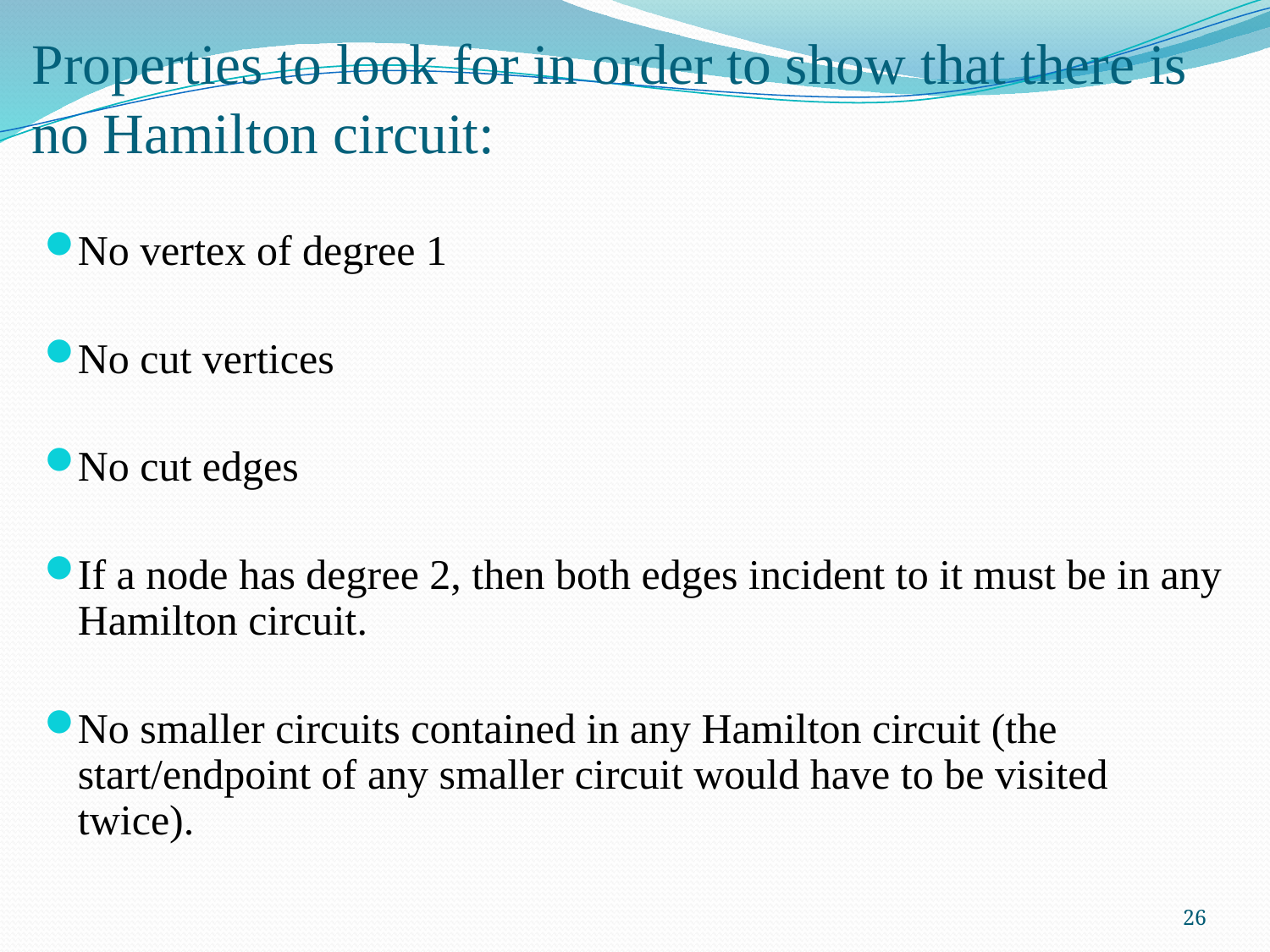

# Properties to look for in order to show that there is no Hamilton circuit:
No vertex of degree 1

No cut vertices

No cut edges

If a node has degree 2, then both edges incident to it must be in any Hamilton circuit.

No smaller circuits contained in any Hamilton circuit (the start/endpoint of any smaller circuit would have to be visited twice).
26